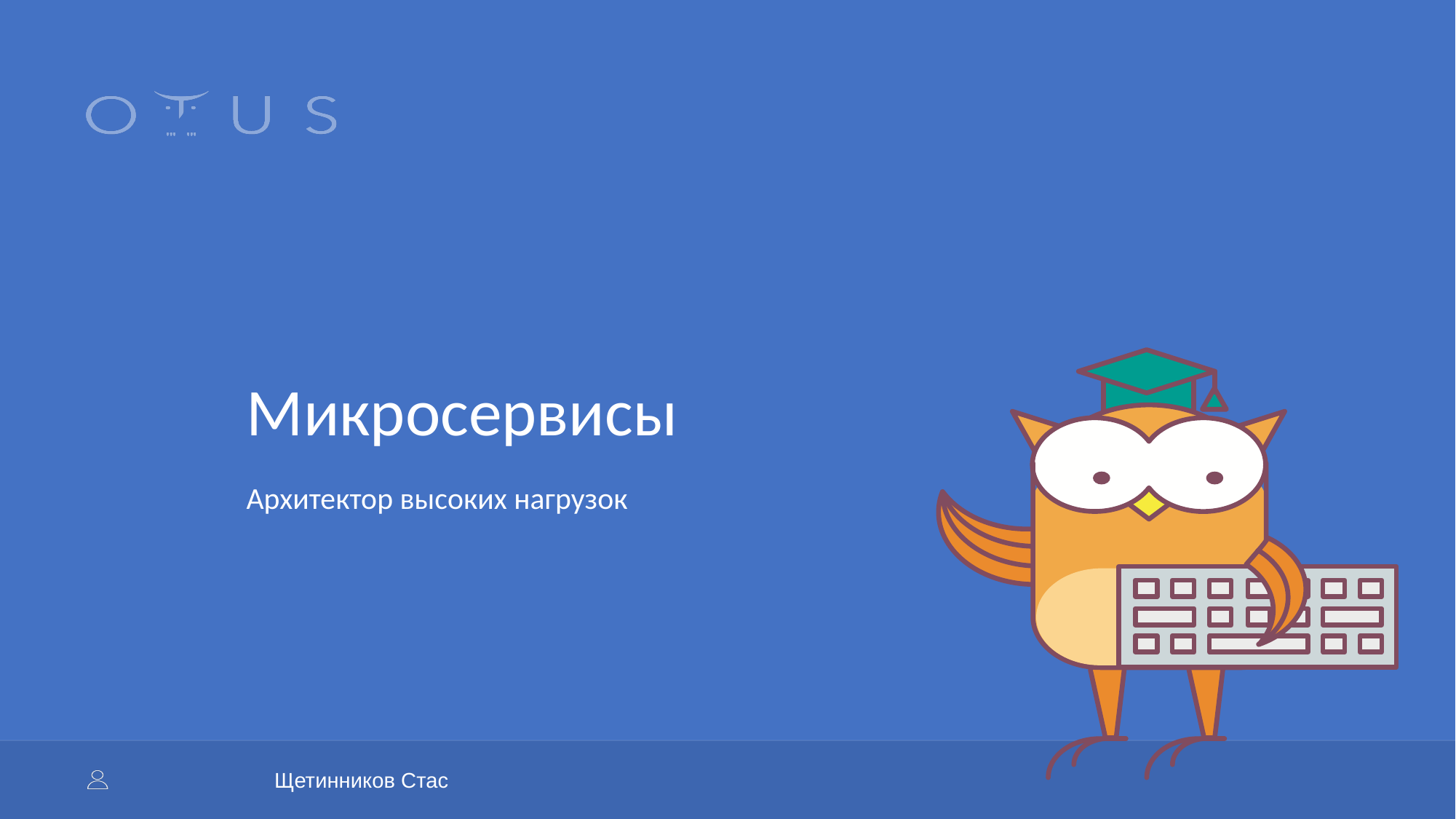

# Микросервисы
Архитектор высоких нагрузок
Щетинников Стас